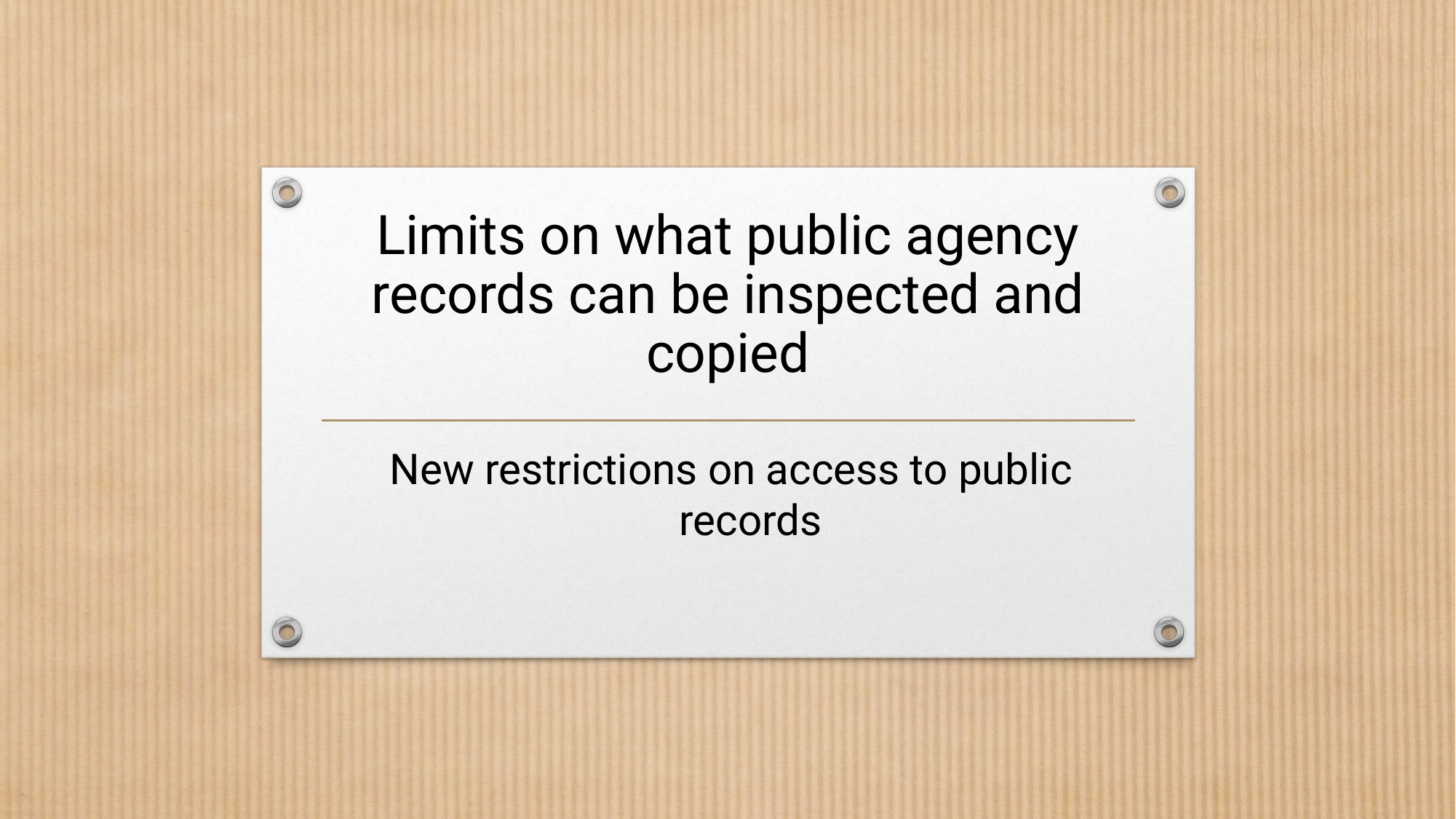

# Limits on what public agency records can be inspected and copied
New restrictions on access to public records